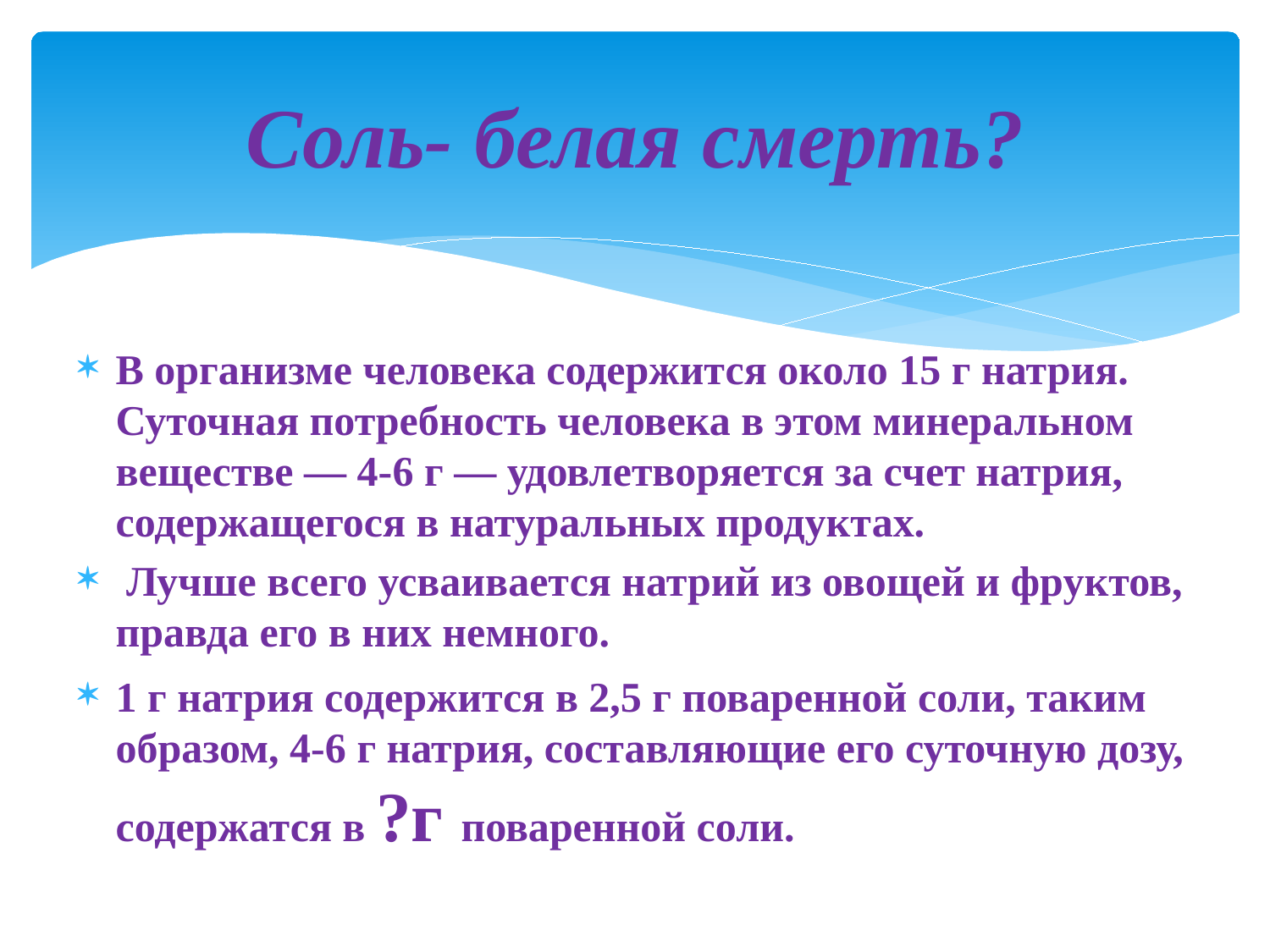

# Соль- белая смерть?
В организме человека содержится около 15 г натрия. Суточная потребность человека в этом минеральном веществе — 4-6 г — удовлетворяется за счет натрия, содержащегося в натуральных продуктах.
 Лучше всего усваивается натрий из овощей и фруктов, правда его в них немного.
1 г натрия содержится в 2,5 г поваренной соли, таким образом, 4-6 г натрия, составляющие его суточную дозу, содержатся в ?г поваренной соли.